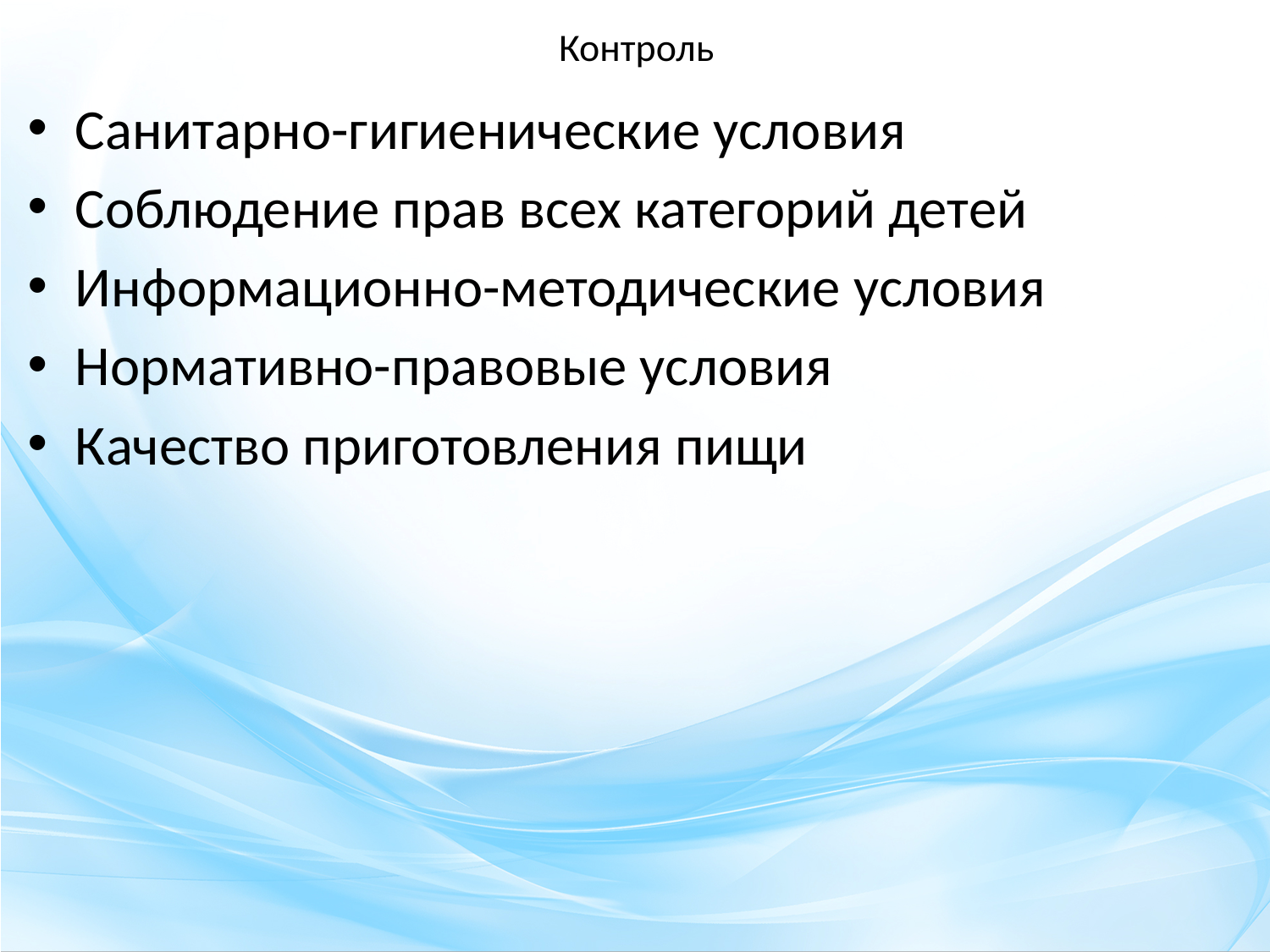

# Контроль
Санитарно-гигиенические условия
Соблюдение прав всех категорий детей
Информационно-методические условия
Нормативно-правовые условия
Качество приготовления пищи